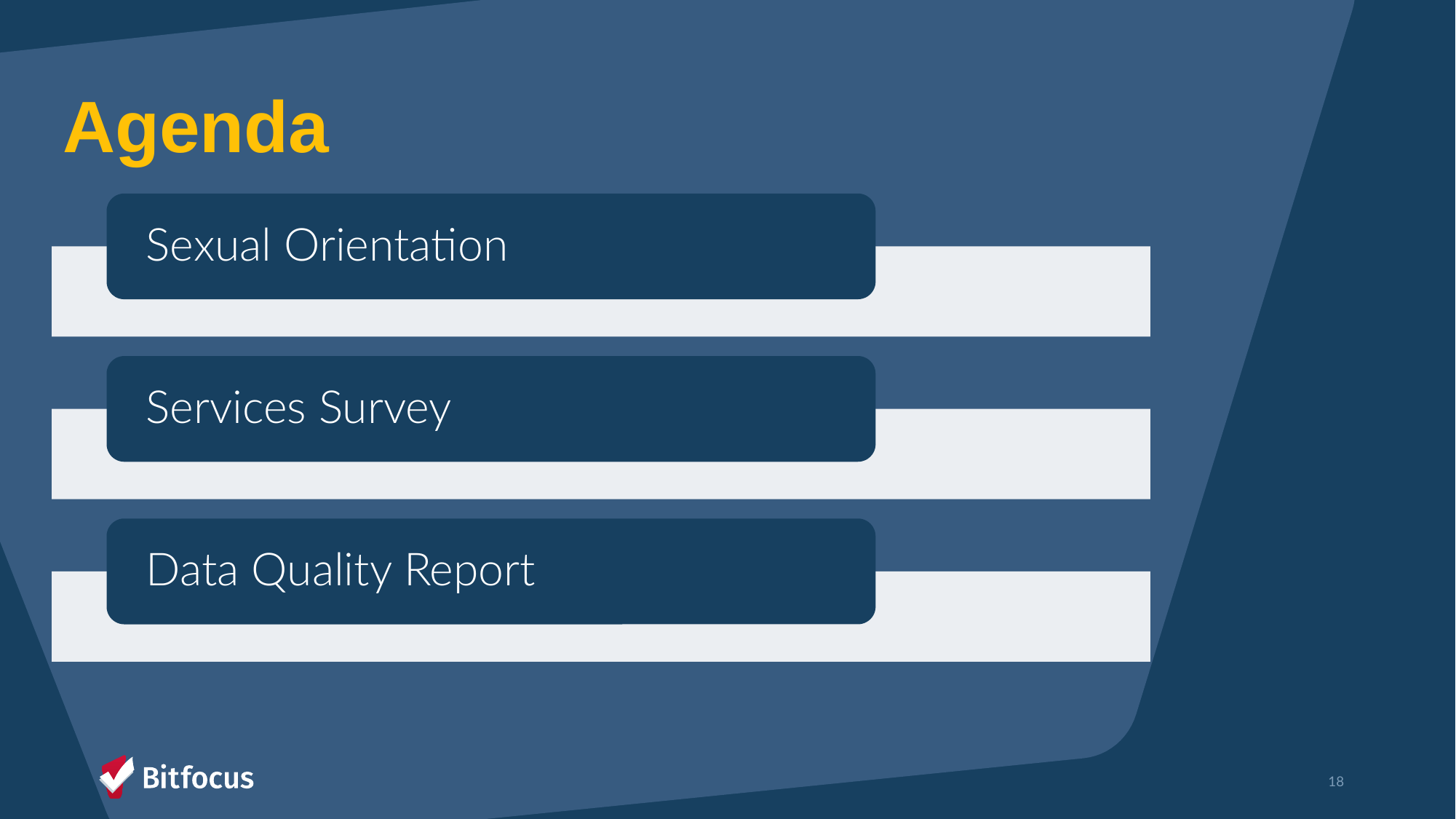

# Agenda
Sexual Orientation
Services Survey
Data Quality Report
18